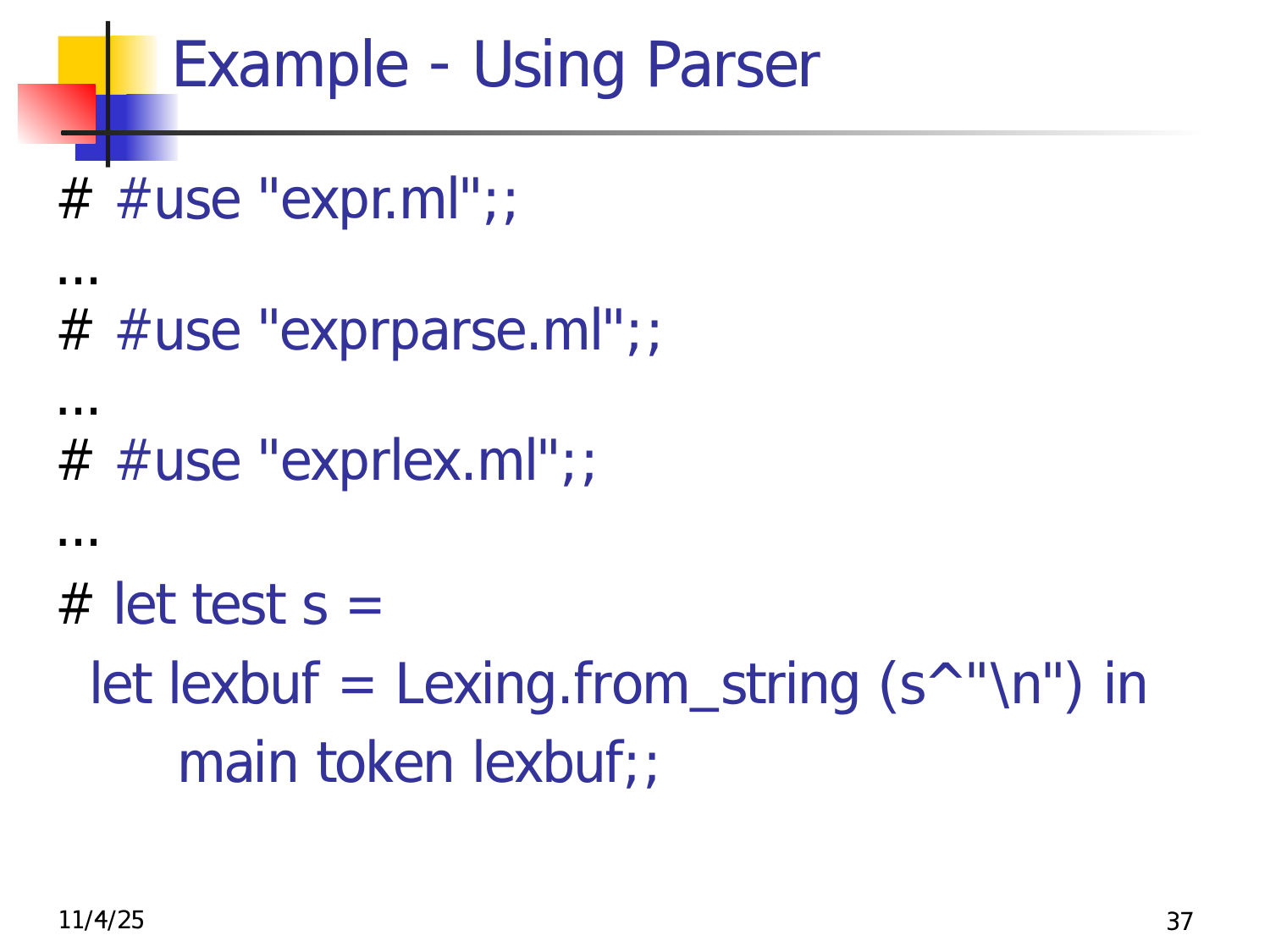

# Example - Using Parser
# #use "expr.ml";;
…
# #use "exprparse.ml";;
…
# #use "exprlex.ml";;
…
# let test s =
  let lexbuf = Lexing.from_string (s^"\n") in
       main token lexbuf;;
11/4/25
37